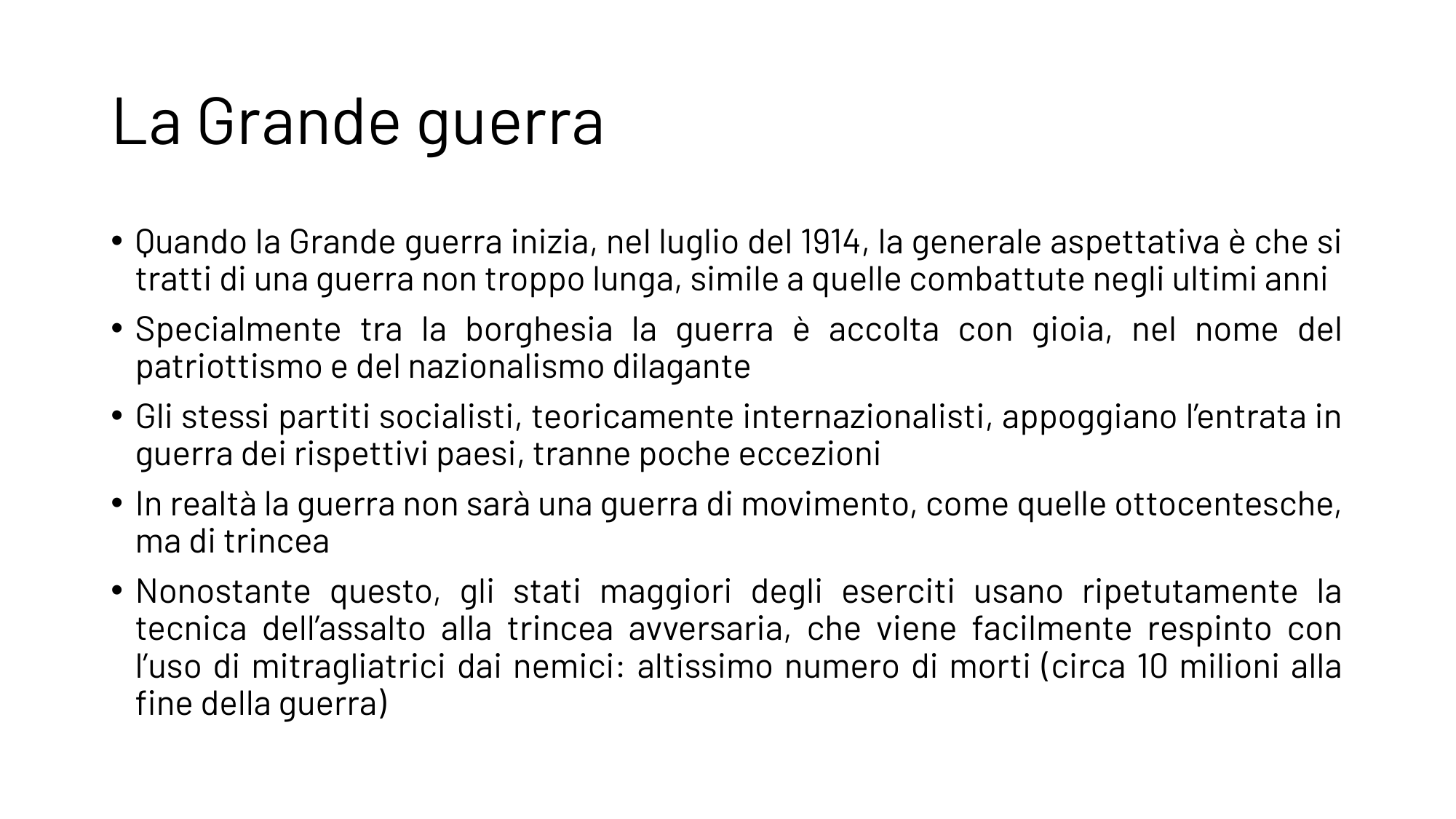

# La Grande guerra
Quando la Grande guerra inizia, nel luglio del 1914, la generale aspettativa è che si tratti di una guerra non troppo lunga, simile a quelle combattute negli ultimi anni
Specialmente tra la borghesia la guerra è accolta con gioia, nel nome del patriottismo e del nazionalismo dilagante
Gli stessi partiti socialisti, teoricamente internazionalisti, appoggiano l’entrata in guerra dei rispettivi paesi, tranne poche eccezioni
In realtà la guerra non sarà una guerra di movimento, come quelle ottocentesche, ma di trincea
Nonostante questo, gli stati maggiori degli eserciti usano ripetutamente la tecnica dell’assalto alla trincea avversaria, che viene facilmente respinto con l’uso di mitragliatrici dai nemici: altissimo numero di morti (circa 10 milioni alla fine della guerra)